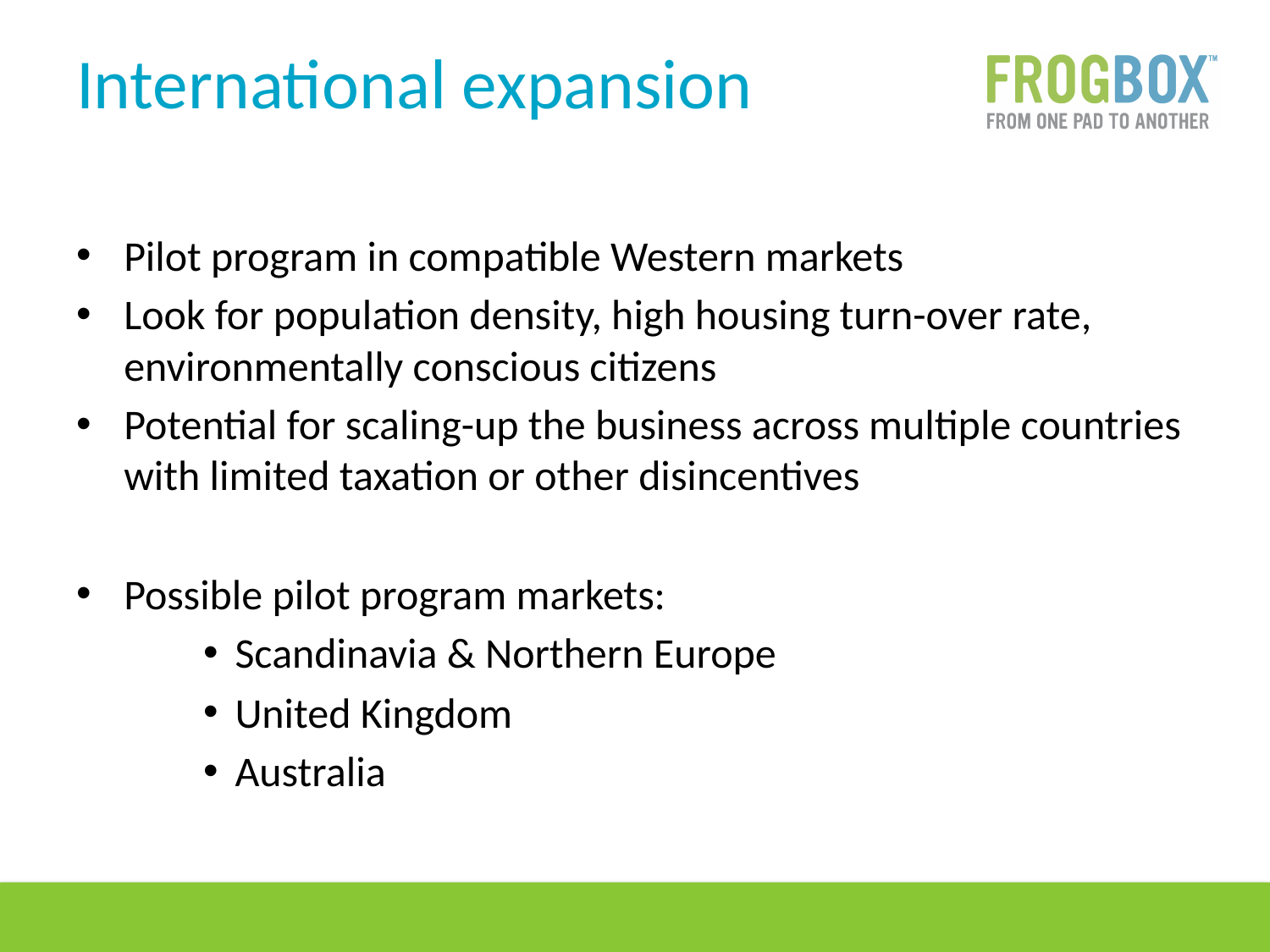

# International expansion
Pilot program in compatible Western markets
Look for population density, high housing turn-over rate, environmentally conscious citizens
Potential for scaling-up the business across multiple countries with limited taxation or other disincentives

Possible pilot program markets:
Scandinavia & Northern Europe
United Kingdom
Australia

54